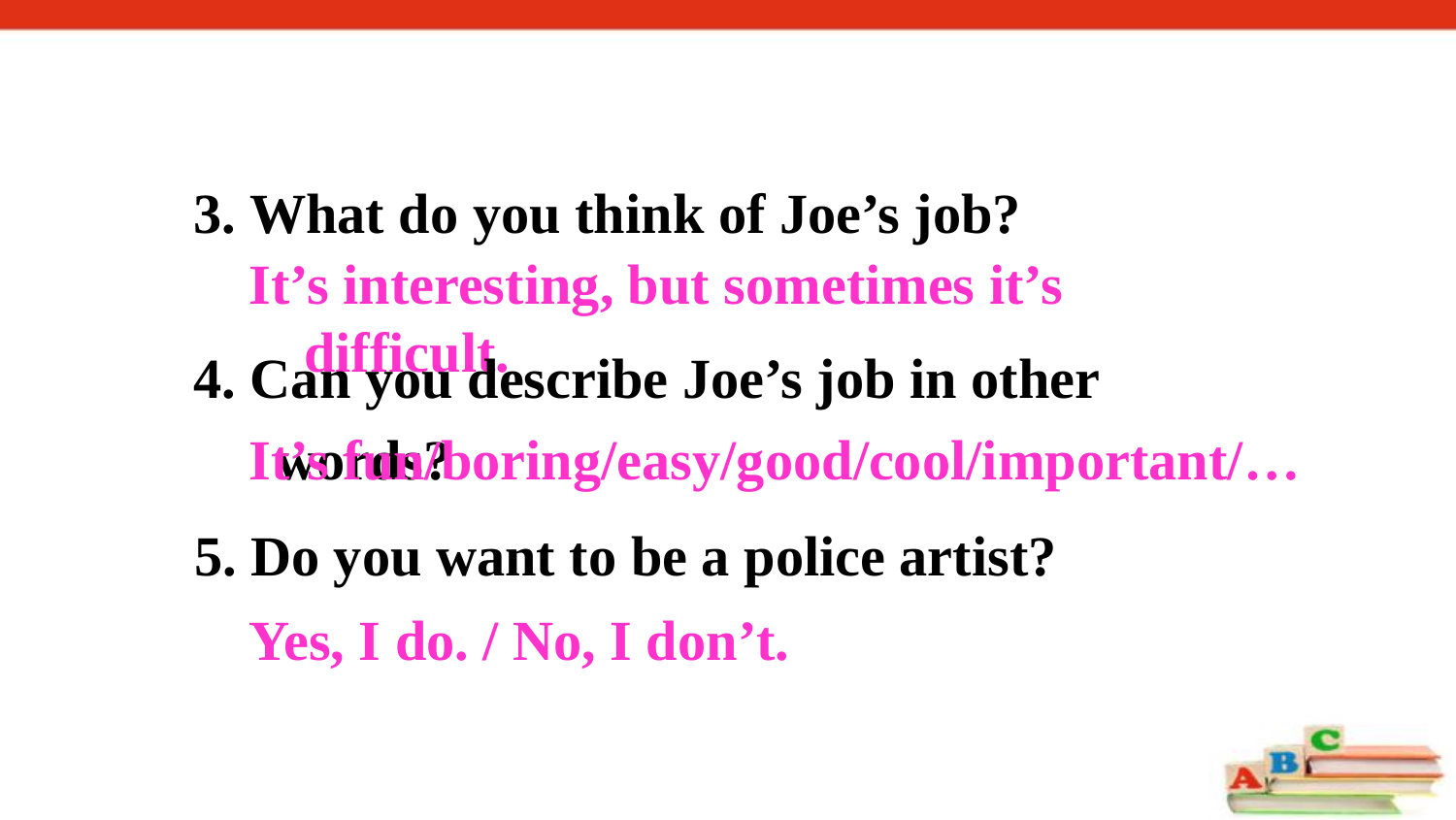

3. What do you think of Joe’s job?
It’s interesting, but sometimes it’s difficult.
4. Can you describe Joe’s job in other words?
It’s fun/boring/easy/good/cool/important/…
5. Do you want to be a police artist?
Yes, I do. / No, I don’t.